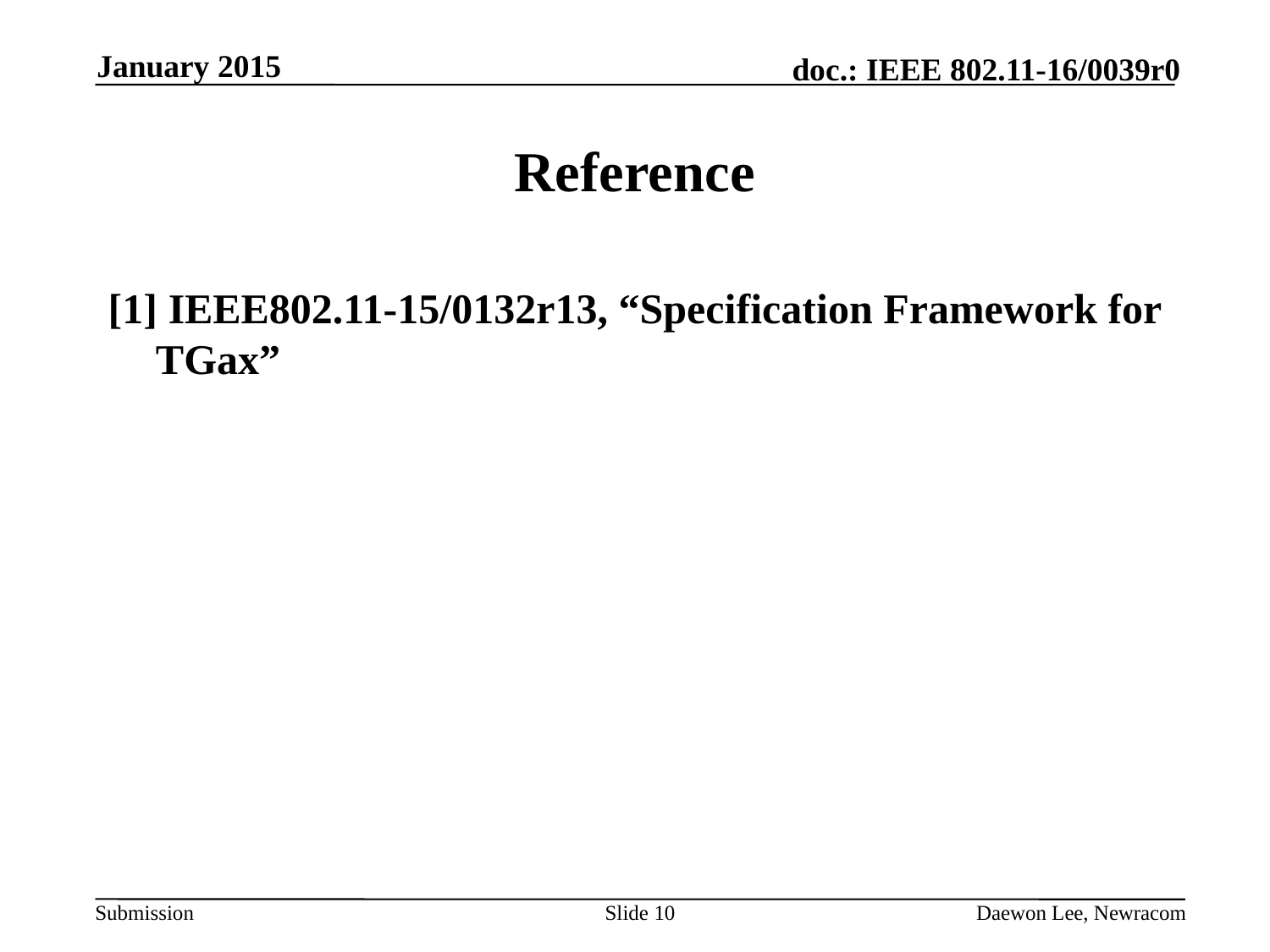

January 2015
# Reference
[1] IEEE802.11-15/0132r13, “Specification Framework for TGax”

Slide 10
Daewon Lee, Newracom